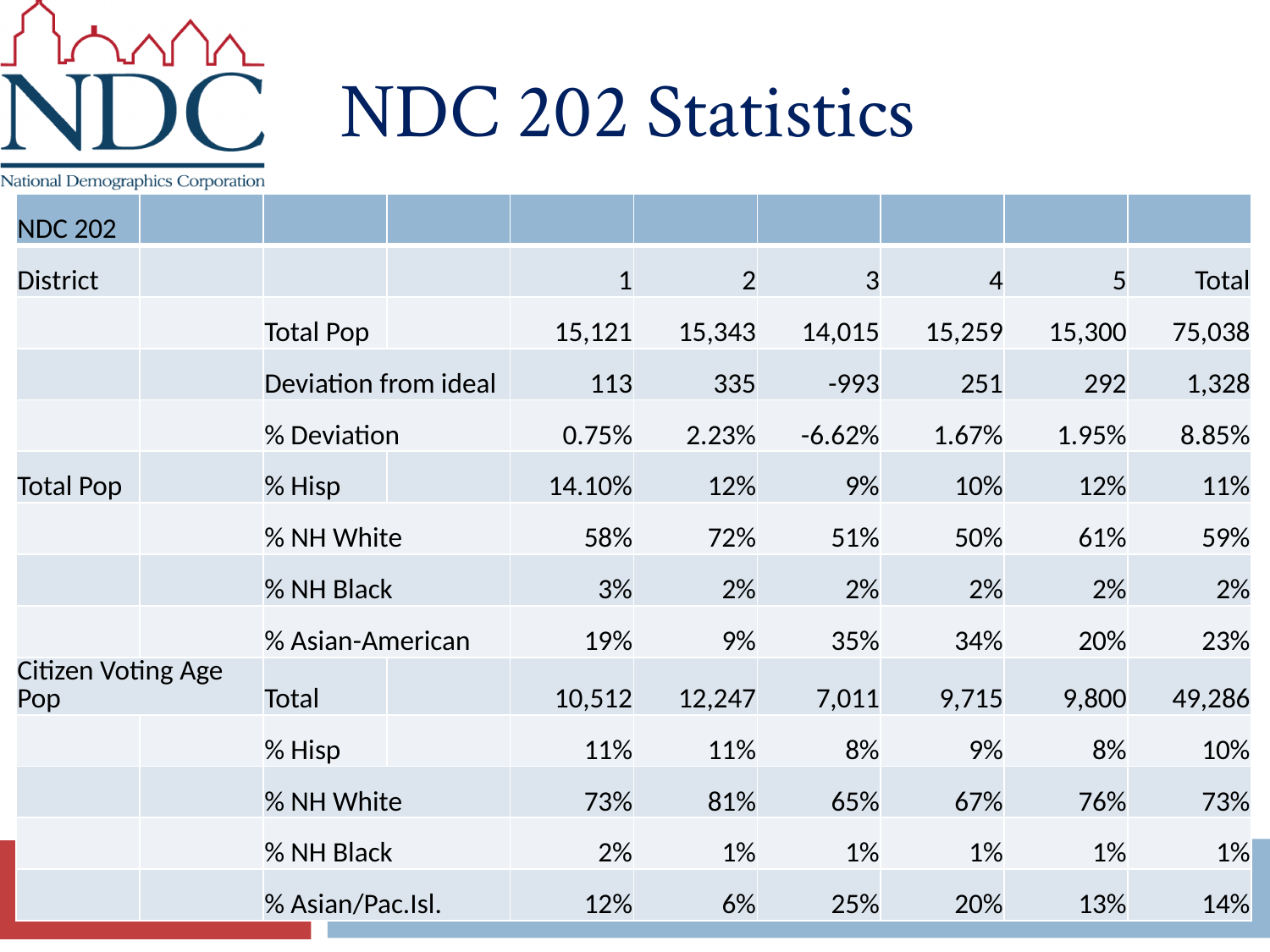

# NDC 202 Statistics
| NDC 202 |  |  |  |  |  |  |  |  |  |
| --- | --- | --- | --- | --- | --- | --- | --- | --- | --- |
| District |  |  |  | 1 | 2 | 3 | 4 | 5 | Total |
|  |  | Total Pop |  | 15,121 | 15,343 | 14,015 | 15,259 | 15,300 | 75,038 |
|  |  | Deviation from ideal |  | 113 | 335 | -993 | 251 | 292 | 1,328 |
|  |  | % Deviation |  | 0.75% | 2.23% | -6.62% | 1.67% | 1.95% | 8.85% |
| Total Pop |  | % Hisp |  | 14.10% | 12% | 9% | 10% | 12% | 11% |
|  |  | % NH White |  | 58% | 72% | 51% | 50% | 61% | 59% |
|  |  | % NH Black |  | 3% | 2% | 2% | 2% | 2% | 2% |
|  |  | % Asian-American |  | 19% | 9% | 35% | 34% | 20% | 23% |
| Citizen Voting Age Pop |  | Total |  | 10,512 | 12,247 | 7,011 | 9,715 | 9,800 | 49,286 |
|  |  | % Hisp |  | 11% | 11% | 8% | 9% | 8% | 10% |
|  |  | % NH White |  | 73% | 81% | 65% | 67% | 76% | 73% |
|  |  | % NH Black |  | 2% | 1% | 1% | 1% | 1% | 1% |
|  |  | % Asian/Pac.Isl. |  | 12% | 6% | 25% | 20% | 13% | 14% |